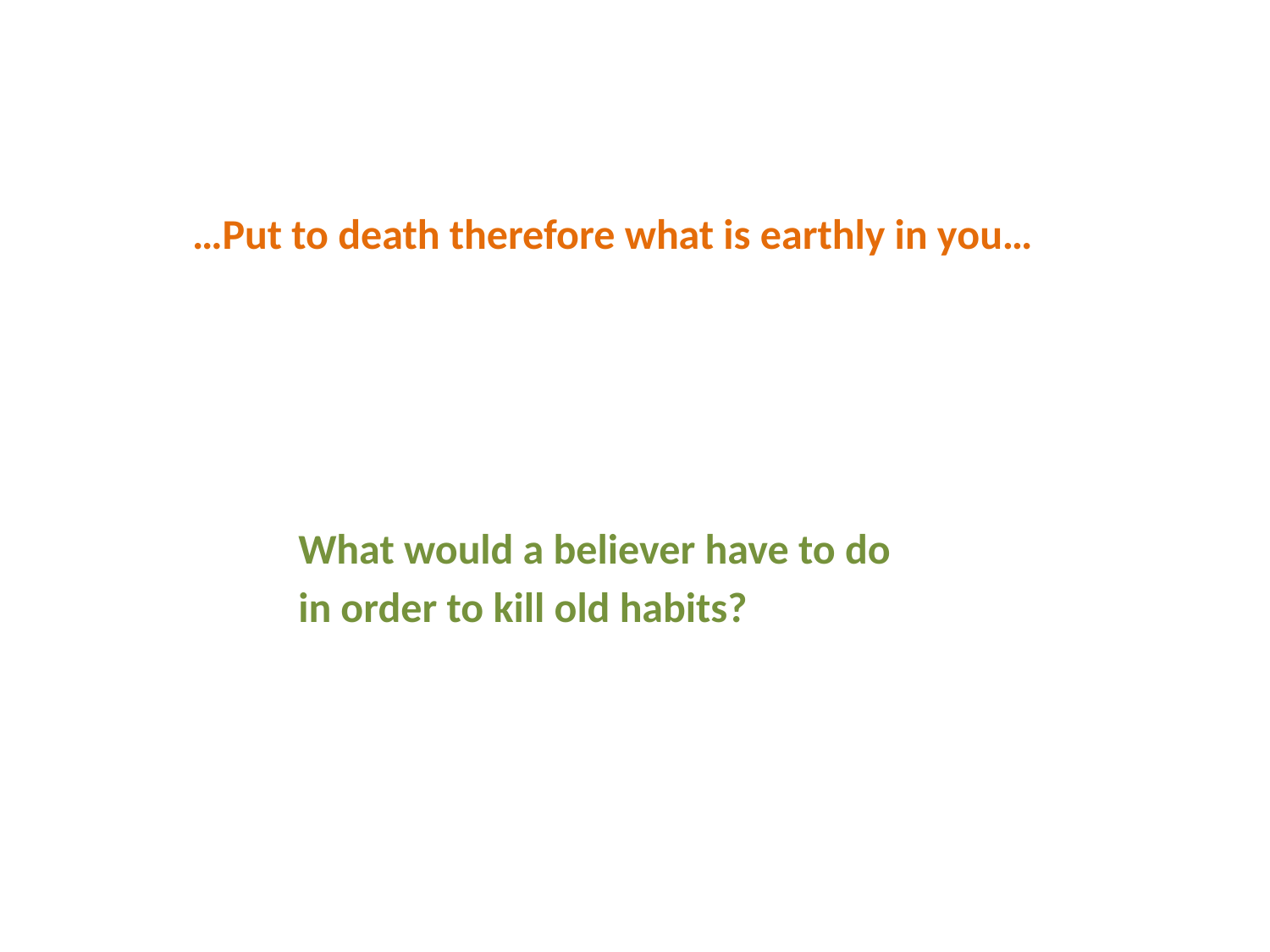

…Put to death therefore what is earthly in you…
What would a believer have to do in order to kill old habits?